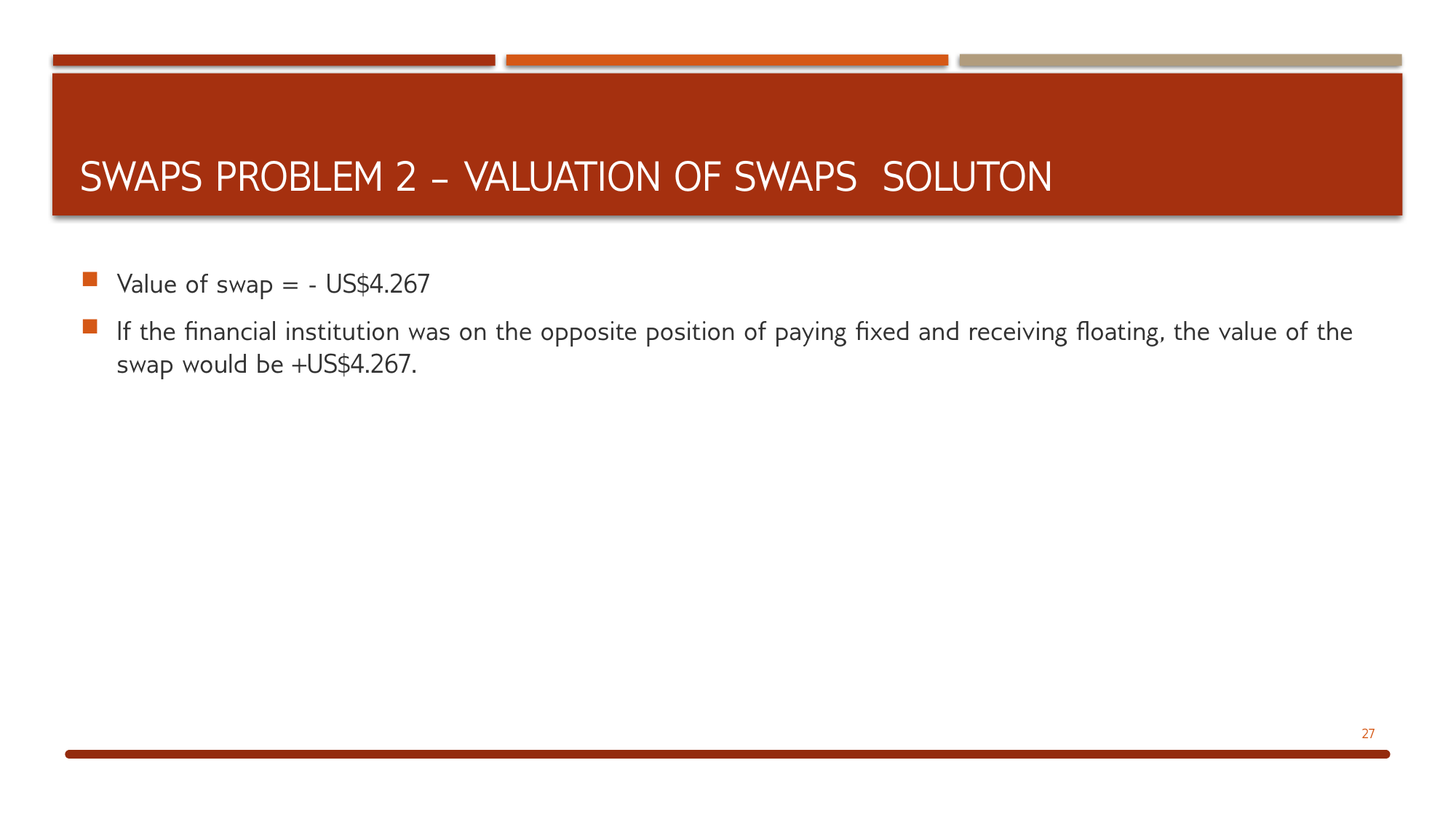

# Swaps problem 2 – valuation of swaps  SOLUTON
Value of swap = - US$4.267
If the financial institution was on the opposite position of paying fixed and receiving floating, the value of the swap would be +US$4.267.
27